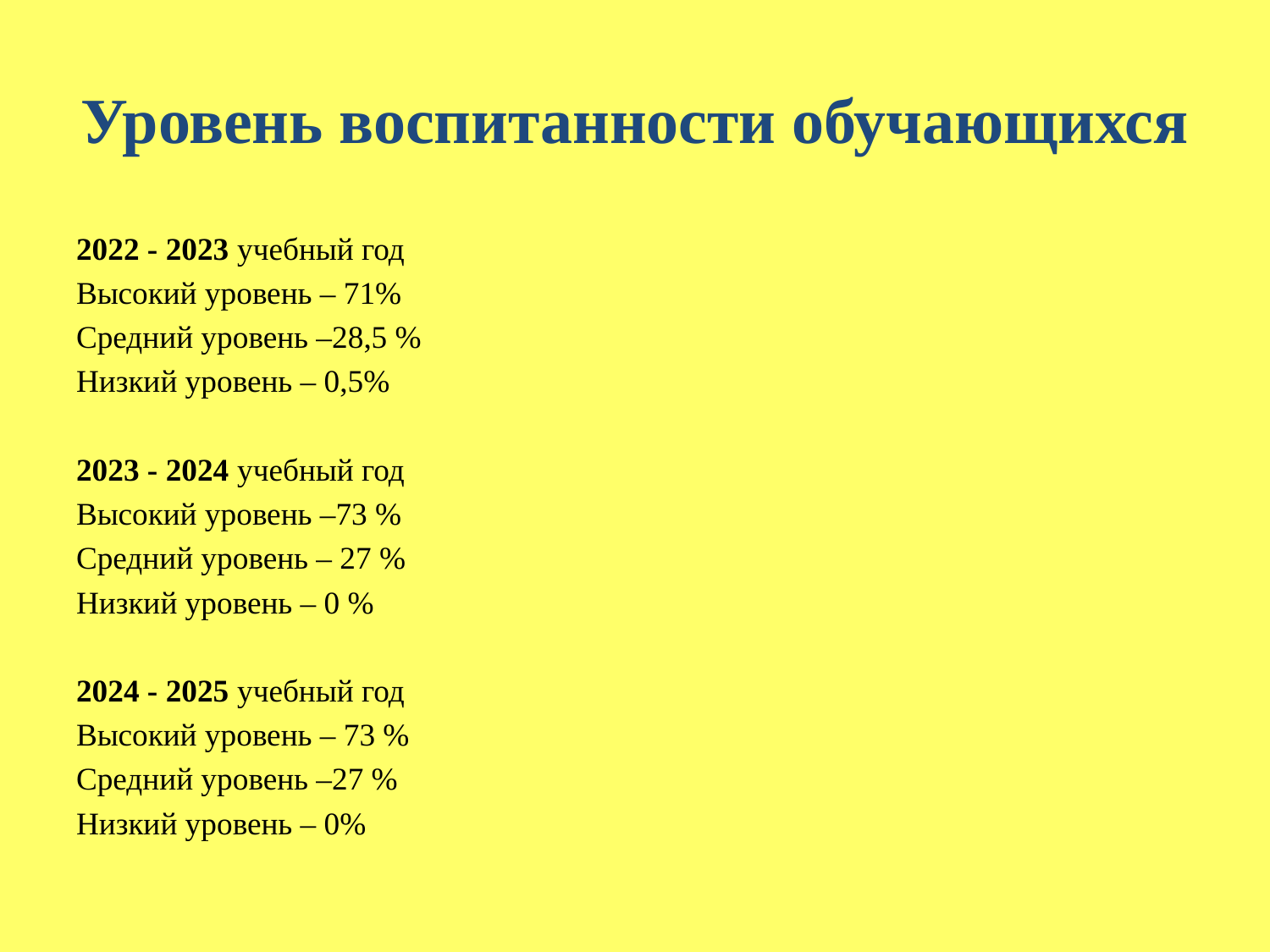

# Уровень воспитанности обучающихся
2022 - 2023 учебный год
Высокий уровень – 71%
Средний уровень –28,5 %
Низкий уровень – 0,5%

2023 - 2024 учебный год
Высокий уровень –73 %
Средний уровень – 27 %
Низкий уровень – 0 %

2024 - 2025 учебный год
Высокий уровень – 73 %
Средний уровень –27 %
Низкий уровень – 0%